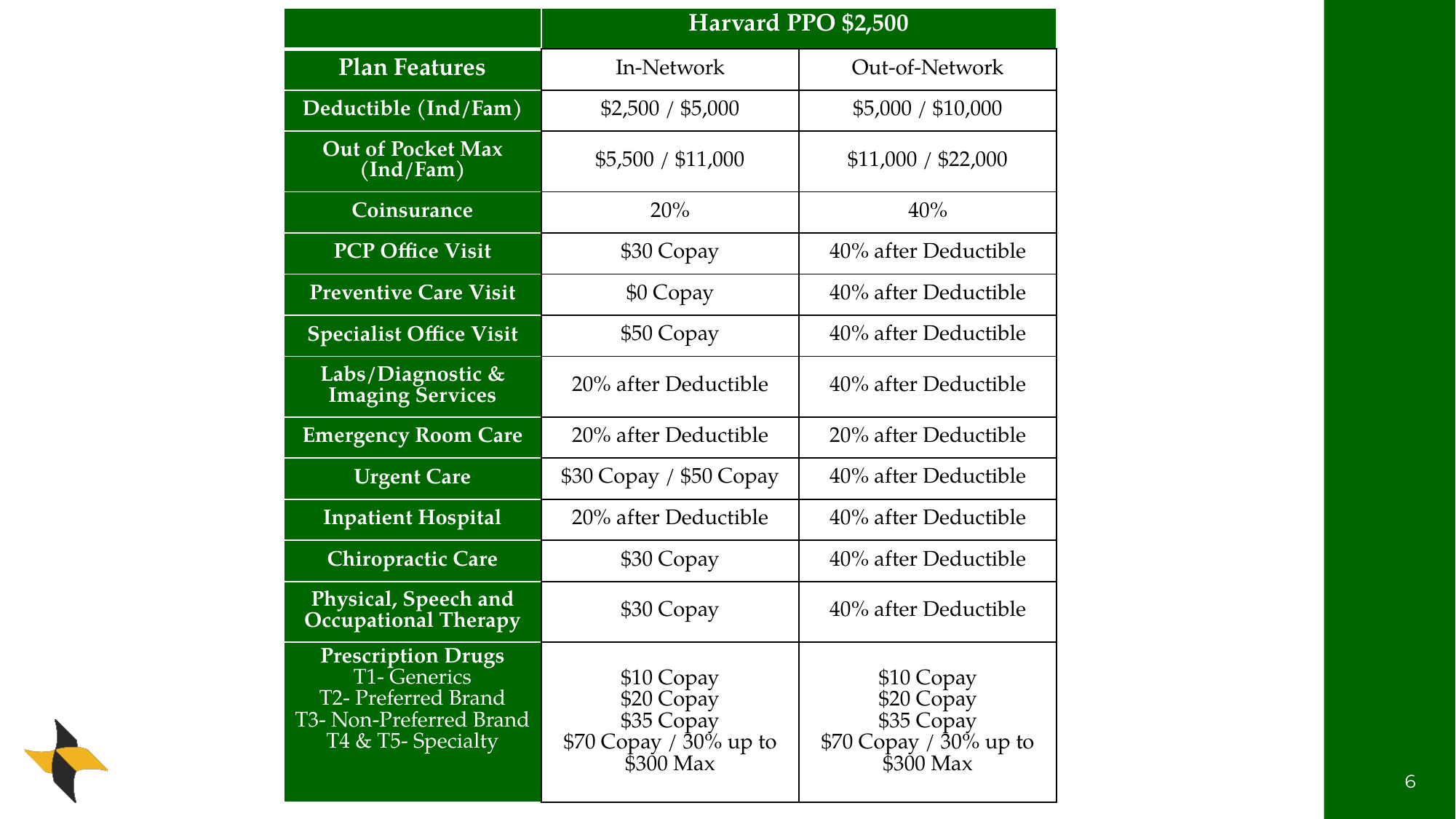

|  | Harvard PPO $2,500 |  |
| --- | --- | --- |
| Plan Features | In-Network | Out-of-Network |
| Deductible (Ind/Fam) | $2,500 / $5,000 | $5,000 / $10,000 |
| Out of Pocket Max (Ind/Fam) | $5,500 / $11,000 | $11,000 / $22,000 |
| Coinsurance | 20% | 40% |
| PCP Office Visit | $30 Copay | 40% after Deductible |
| Preventive Care Visit | $0 Copay | 40% after Deductible |
| Specialist Office Visit | $50 Copay | 40% after Deductible |
| Labs/Diagnostic & Imaging Services | 20% after Deductible | 40% after Deductible |
| Emergency Room Care | 20% after Deductible | 20% after Deductible |
| Urgent Care | $30 Copay / $50 Copay | 40% after Deductible |
| Inpatient Hospital | 20% after Deductible | 40% after Deductible |
| Chiropractic Care | $30 Copay | 40% after Deductible |
| Physical, Speech and Occupational Therapy | $30 Copay | 40% after Deductible |
| Prescription Drugs T1- Generics T2- Preferred Brand T3- Non-Preferred Brand T4 & T5- Specialty | $10 Copay $20 Copay $35 Copay $70 Copay / 30% up to $300 Max | $10 Copay $20 Copay $35 Copay $70 Copay / 30% up to $300 Max |
6